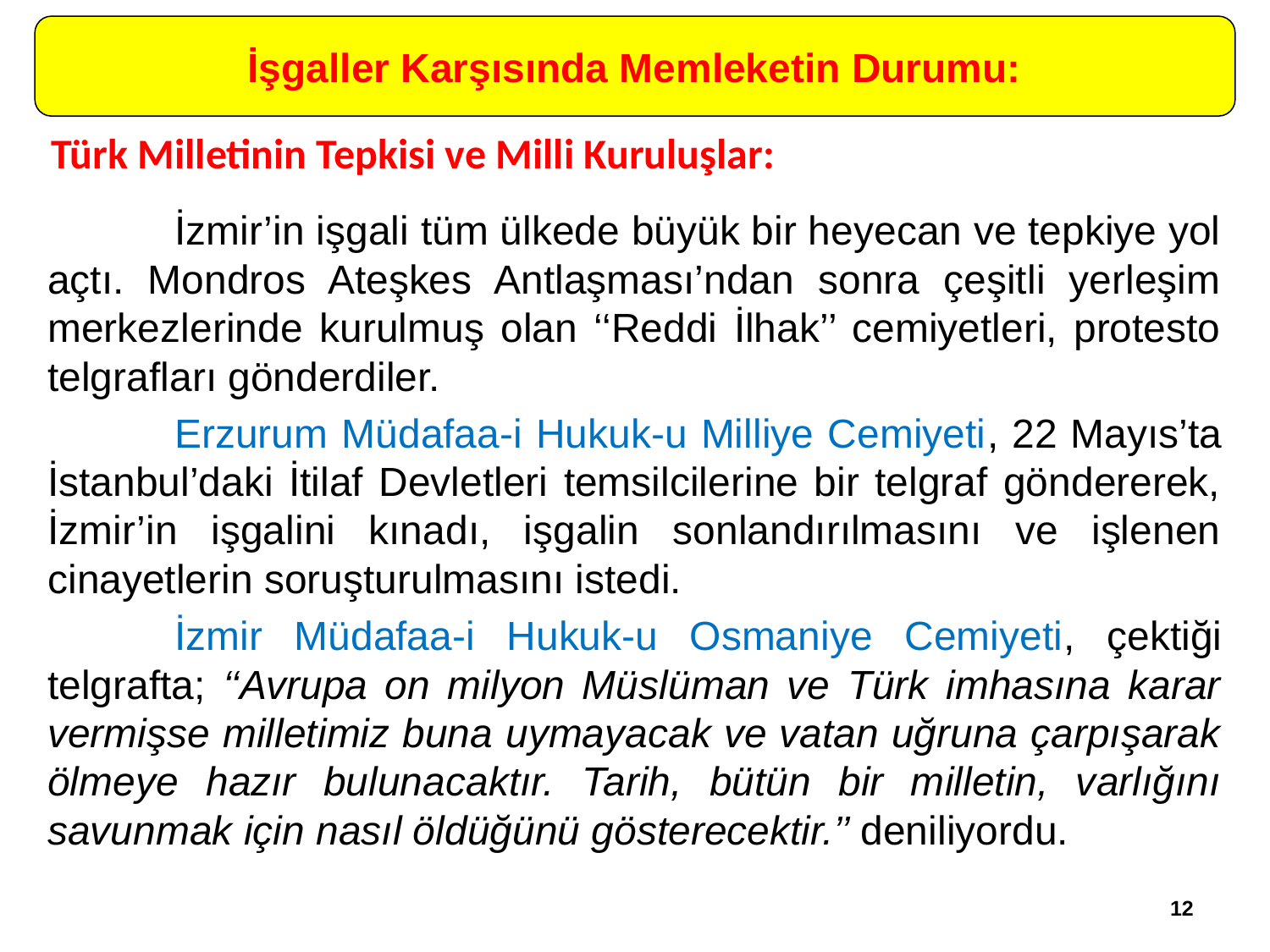

İşgaller Karşısında Memleketin Durumu:
Türk Milletinin Tepkisi ve Milli Kuruluşlar:
	İzmir’in işgali tüm ülkede büyük bir heyecan ve tepkiye yol açtı. Mondros Ateşkes Antlaşması’ndan sonra çeşitli yerleşim merkezlerinde kurulmuş olan ‘‘Reddi İlhak’’ cemiyetleri, protesto telgrafları gönderdiler.
	Erzurum Müdafaa-i Hukuk-u Milliye Cemiyeti, 22 Mayıs’ta İstanbul’daki İtilaf Devletleri temsilcilerine bir telgraf göndererek, İzmir’in işgalini kınadı, işgalin sonlandırılmasını ve işlenen cinayetlerin soruşturulmasını istedi.
	İzmir Müdafaa-i Hukuk-u Osmaniye Cemiyeti, çektiği telgrafta; ‘‘Avrupa on milyon Müslüman ve Türk imhasına karar vermişse milletimiz buna uymayacak ve vatan uğruna çarpışarak ölmeye hazır bulunacaktır. Tarih, bütün bir milletin, varlığını savunmak için nasıl öldüğünü gösterecektir.’’ deniliyordu.
12